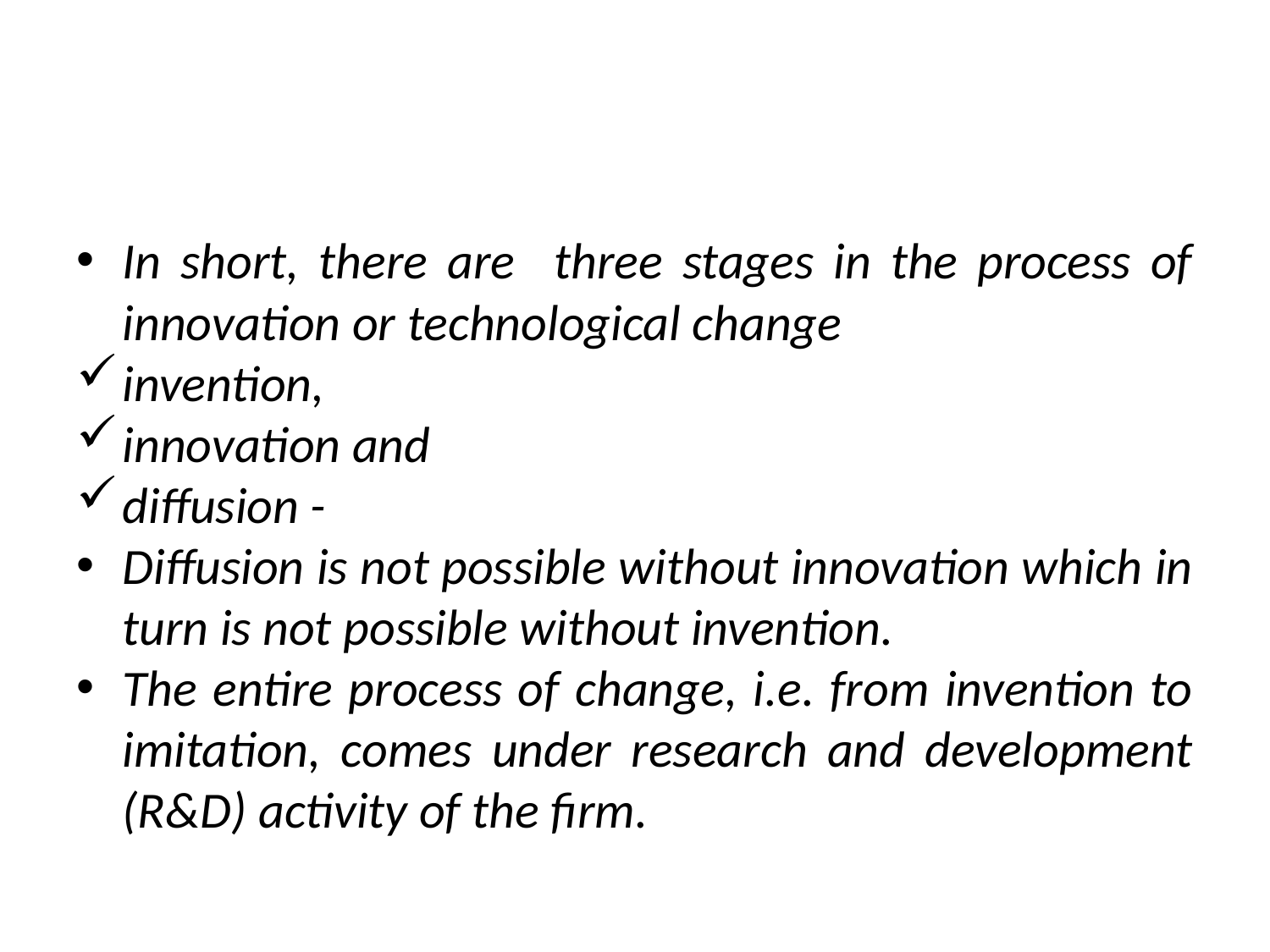

#
In short, there are  three stages in the process of innovation or technological change
invention,
innovation and
diffusion -
Diffusion is not possible without innovation which in turn is not possible without invention.
The entire process of change, i.e. from invention to imitation, comes under research and development (R&D) activity of the firm.